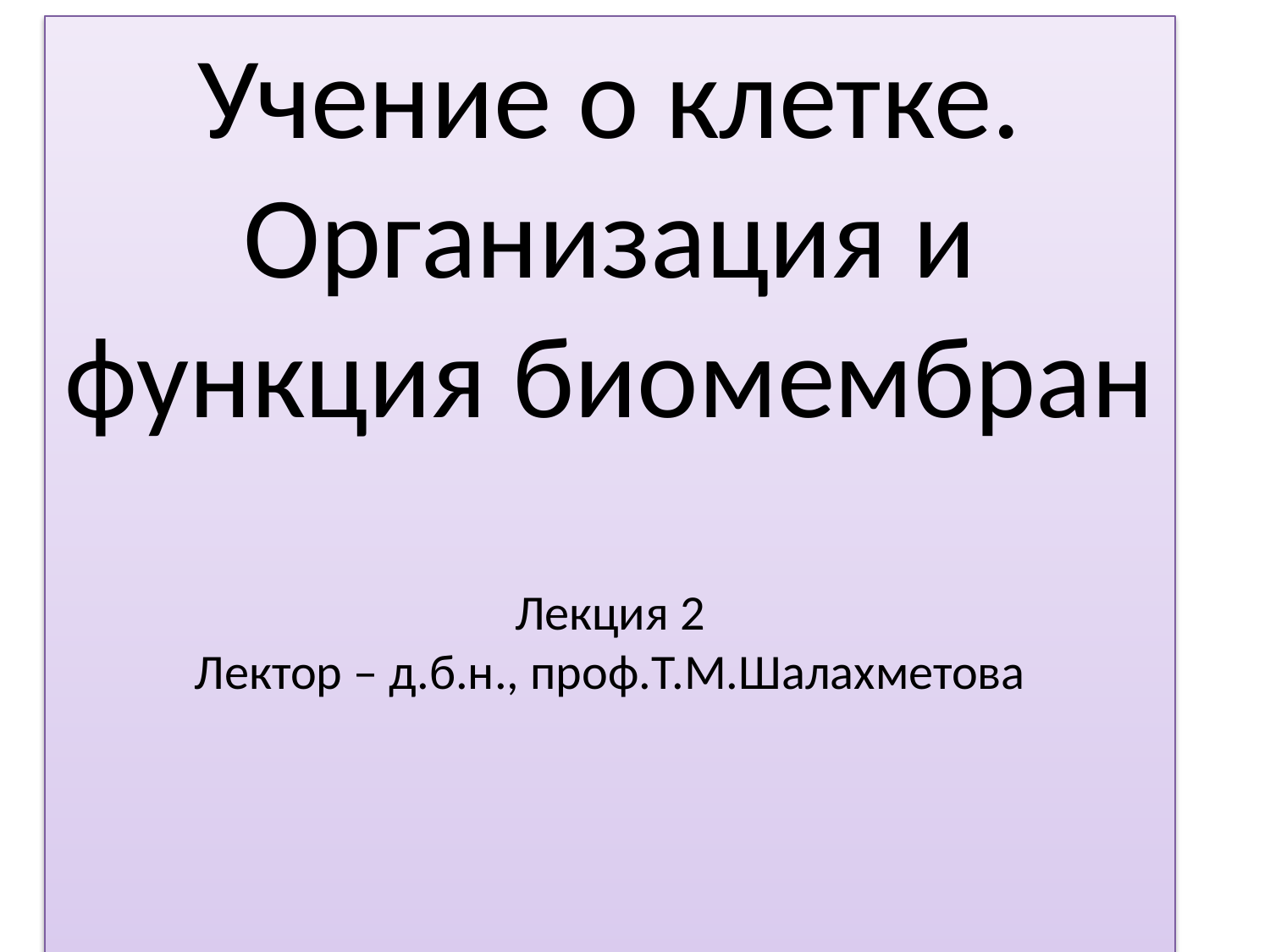

Учение о клетке. Организация и функция биомембран

Лекция 2
Лектор – д.б.н., проф.Т.М.Шалахметова